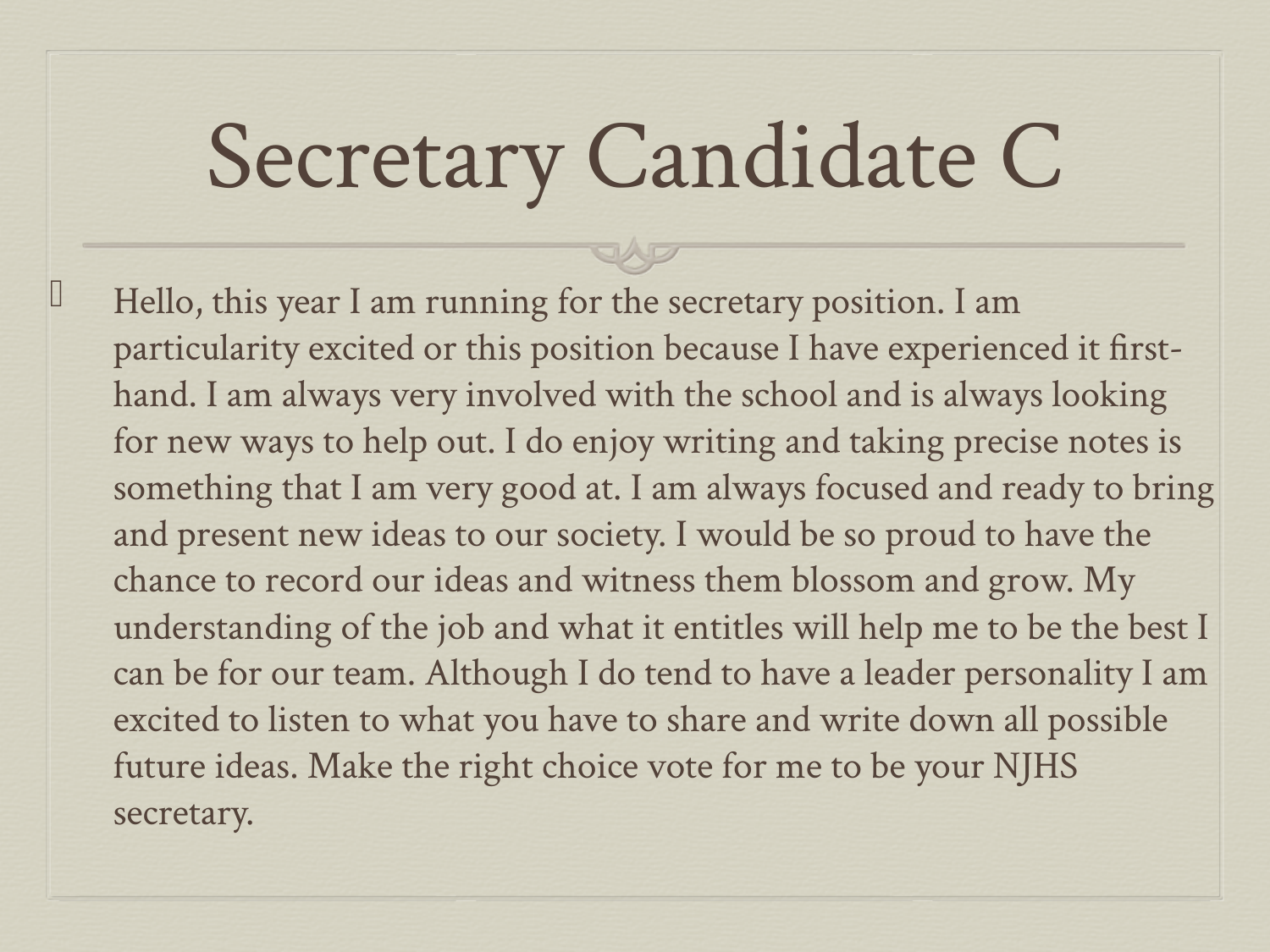

# Secretary Candidate C
Hello, this year I am running for the secretary position. I am particularity excited or this position because I have experienced it first-hand. I am always very involved with the school and is always looking for new ways to help out. I do enjoy writing and taking precise notes is something that I am very good at. I am always focused and ready to bring and present new ideas to our society. I would be so proud to have the chance to record our ideas and witness them blossom and grow. My understanding of the job and what it entitles will help me to be the best I can be for our team. Although I do tend to have a leader personality I am excited to listen to what you have to share and write down all possible future ideas. Make the right choice vote for me to be your NJHS secretary.